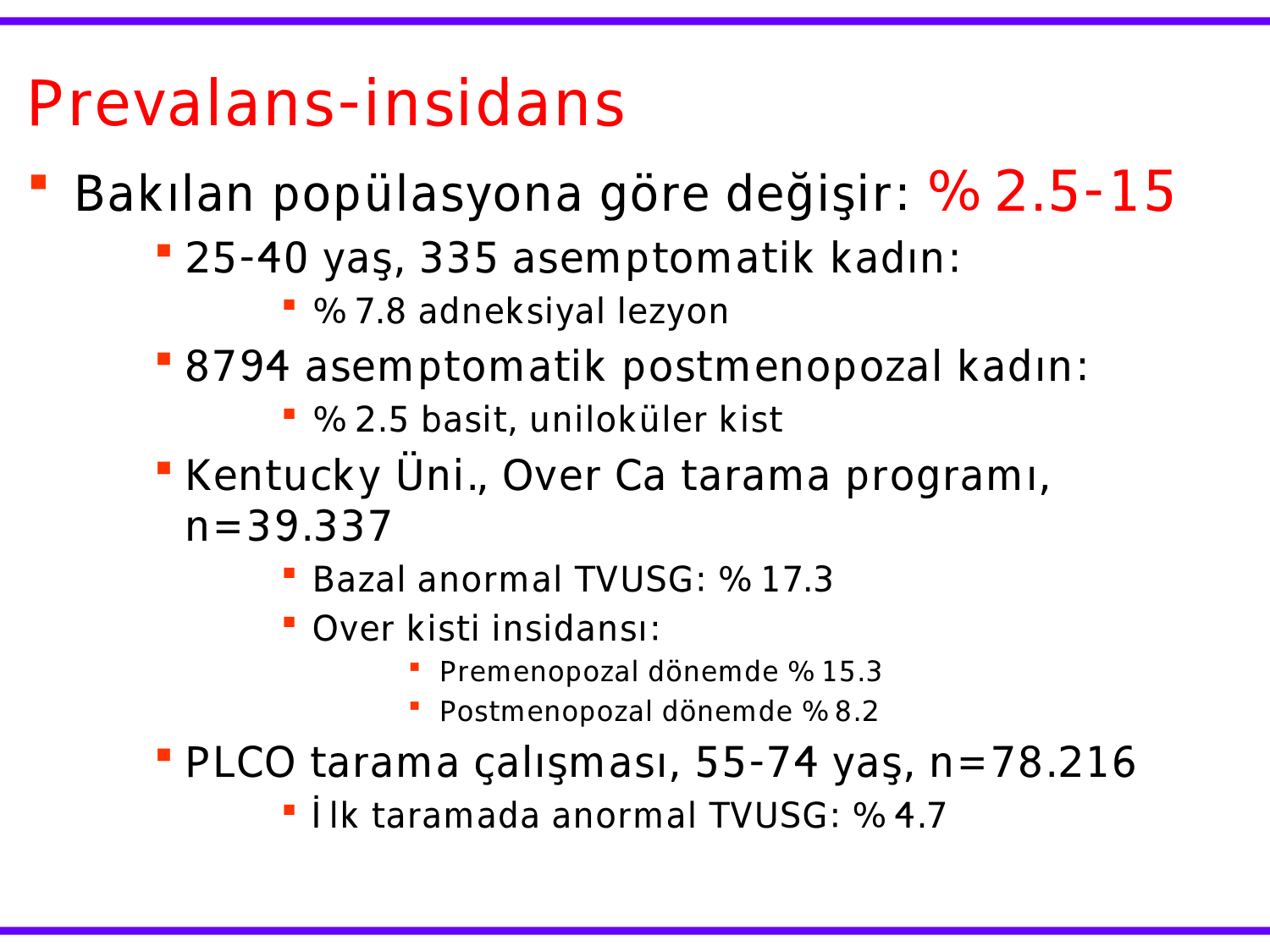

# Prevalans-insidans
Bakılan popülasyona göre değişir: %2.5-15
25-40 yaş, 335 asemptomatik kadın:
%7.8 adneksiyal lezyon
8794 asemptomatik postmenopozal kadın:
%2.5 basit, uniloküler kist
Kentucky Üni., Over Ca tarama programı, n=39.337
Bazal anormal TVUSG: %17.3
Over kisti insidansı:
Premenopozal dönemde %15.3
Postmenopozal dönemde %8.2
PLCO tarama çalışması, 55-74 yaş, n=78.216
İlk taramada anormal TVUSG: %4.7